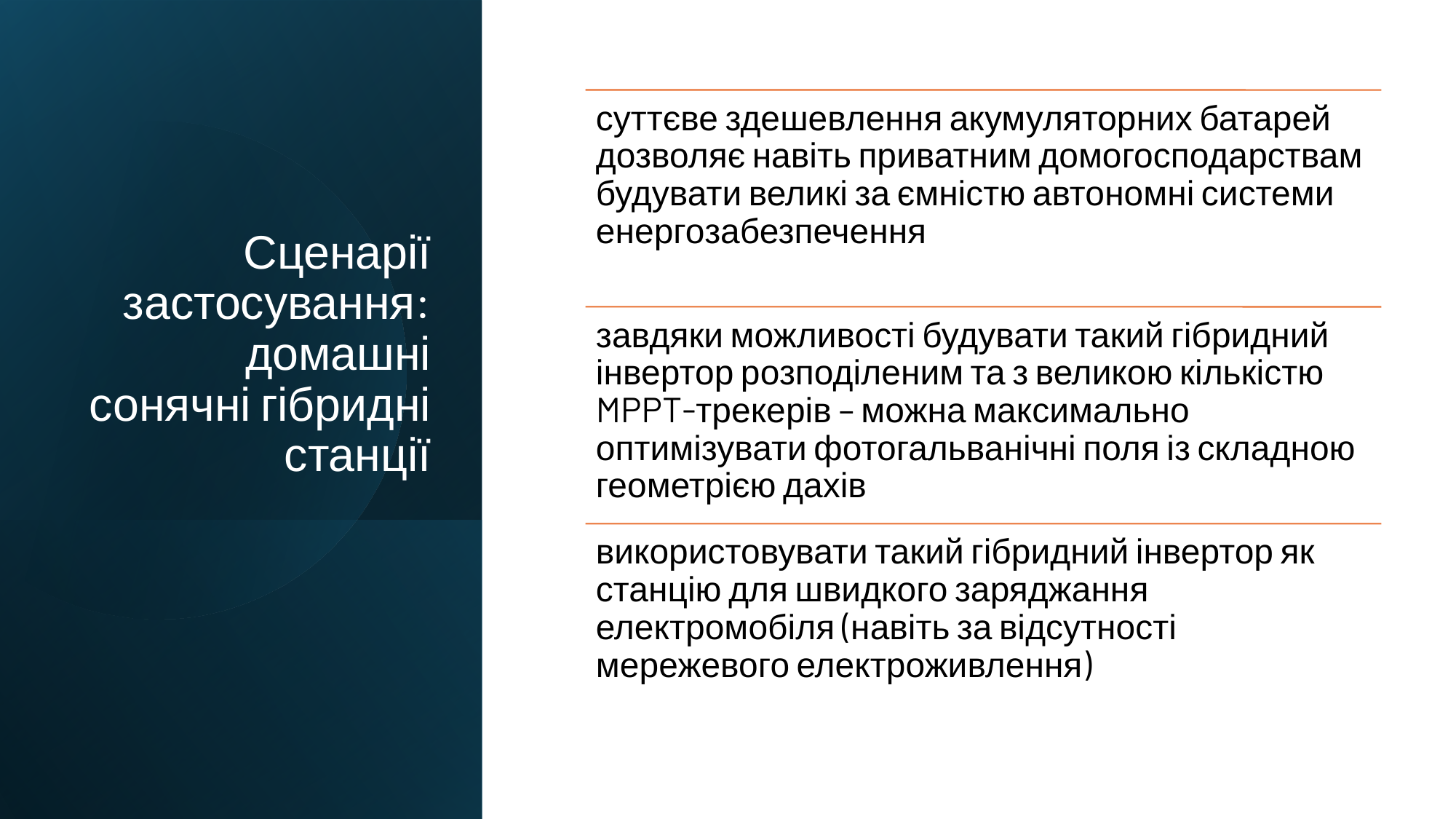

суттєве здешевлення акумуляторних батарей дозволяє навіть приватним домогосподарствам будувати великі за ємністю автономні системи енергозабезпечення
завдяки можливості будувати такий гібридний інвертор розподіленим та з великою кількістю MPPT-трекерів – можна максимально оптимізувати фотогальванічні поля із складною геометрією дахів
використовувати такий гібридний інвертор як станцію для швидкого заряджання електромобіля (навіть за відсутності мережевого електроживлення)

# Сценарії застосування: домашні сонячні гібридні станції